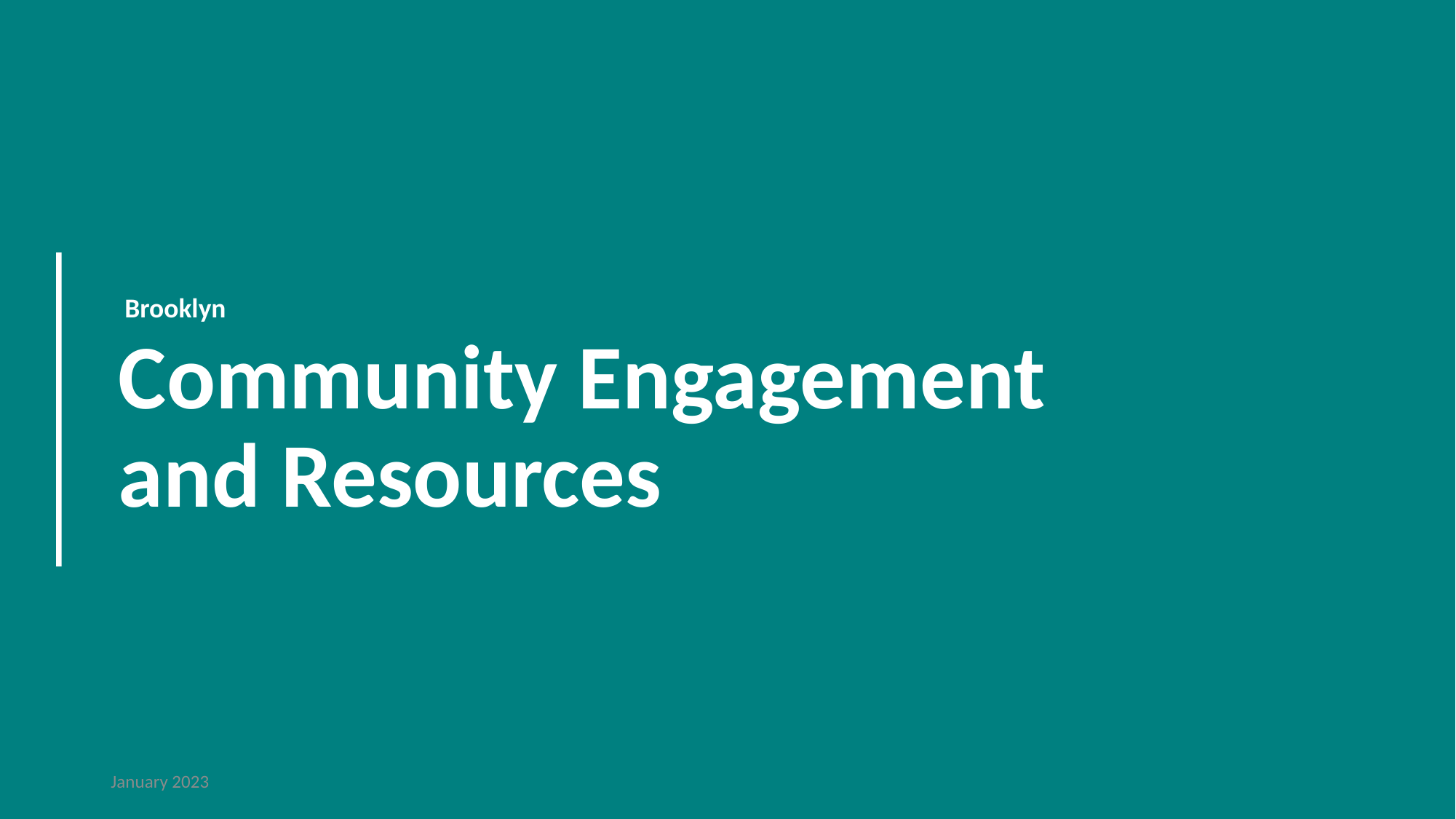

Brooklyn
Community Engagement and Resources
January 2023
11